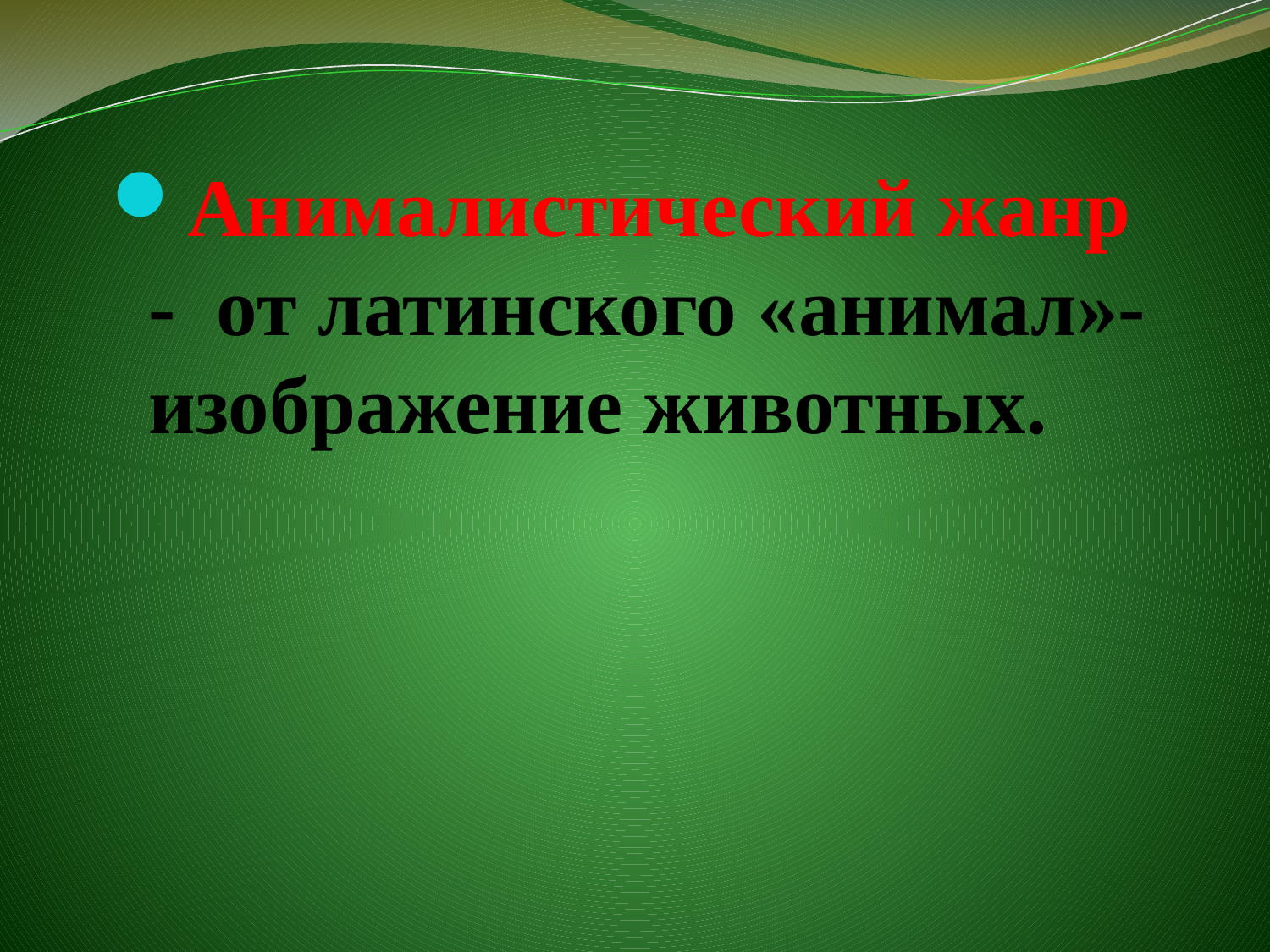

Анималистический жанр -  от латинского «анимал»- изображение животных.